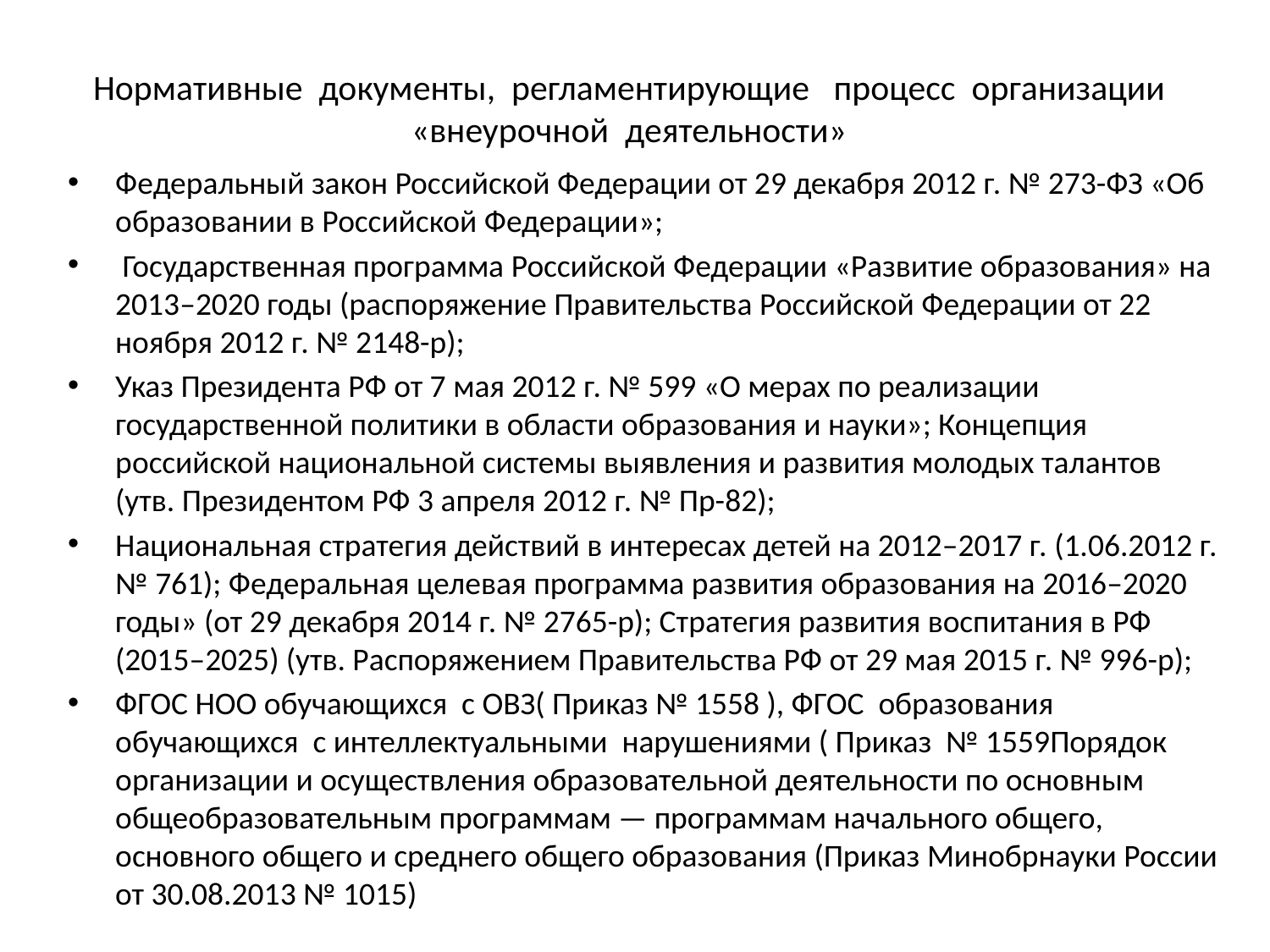

# Нормативные  документы,  регламентирующие   процесс  организации «внеурочной  деятельности»
Федеральный закон Российской Федерации от 29 декабря 2012 г. № 273-ФЗ «Об образовании в Российской Федерации»;
 Государственная программа Российской Федерации «Развитие образования» на 2013–2020 годы (распоряжение Правительства Российской Федерации от 22 ноября 2012 г. № 2148-р);
Указ Президента РФ от 7 мая 2012 г. № 599 «О мерах по реализации государственной политики в области образования и науки»; Концепция российской национальной системы выявления и развития молодых талантов (утв. Президентом РФ 3 апреля 2012 г. № Пр-82);
Национальная стратегия действий в интересах детей на 2012–2017 г. (1.06.2012 г.№ 761); Федеральная целевая программа развития образования на 2016–2020 годы» (от 29 декабря 2014 г. № 2765-р); Стратегия развития воспитания в РФ (2015–2025) (утв. Распоряжением Правительства РФ от 29 мая 2015 г. № 996-р);
ФГОС НОО обучающихся  с ОВЗ( Приказ № 1558 ), ФГОС  образования  обучающихся  с интеллектуальными  нарушениями ( Приказ  № 1559Порядок организации и осуществления образовательной деятельности по основным общеобразовательным программам — программам начального общего, основного общего и среднего общего образования (Приказ Минобрнауки России от 30.08.2013 № 1015)